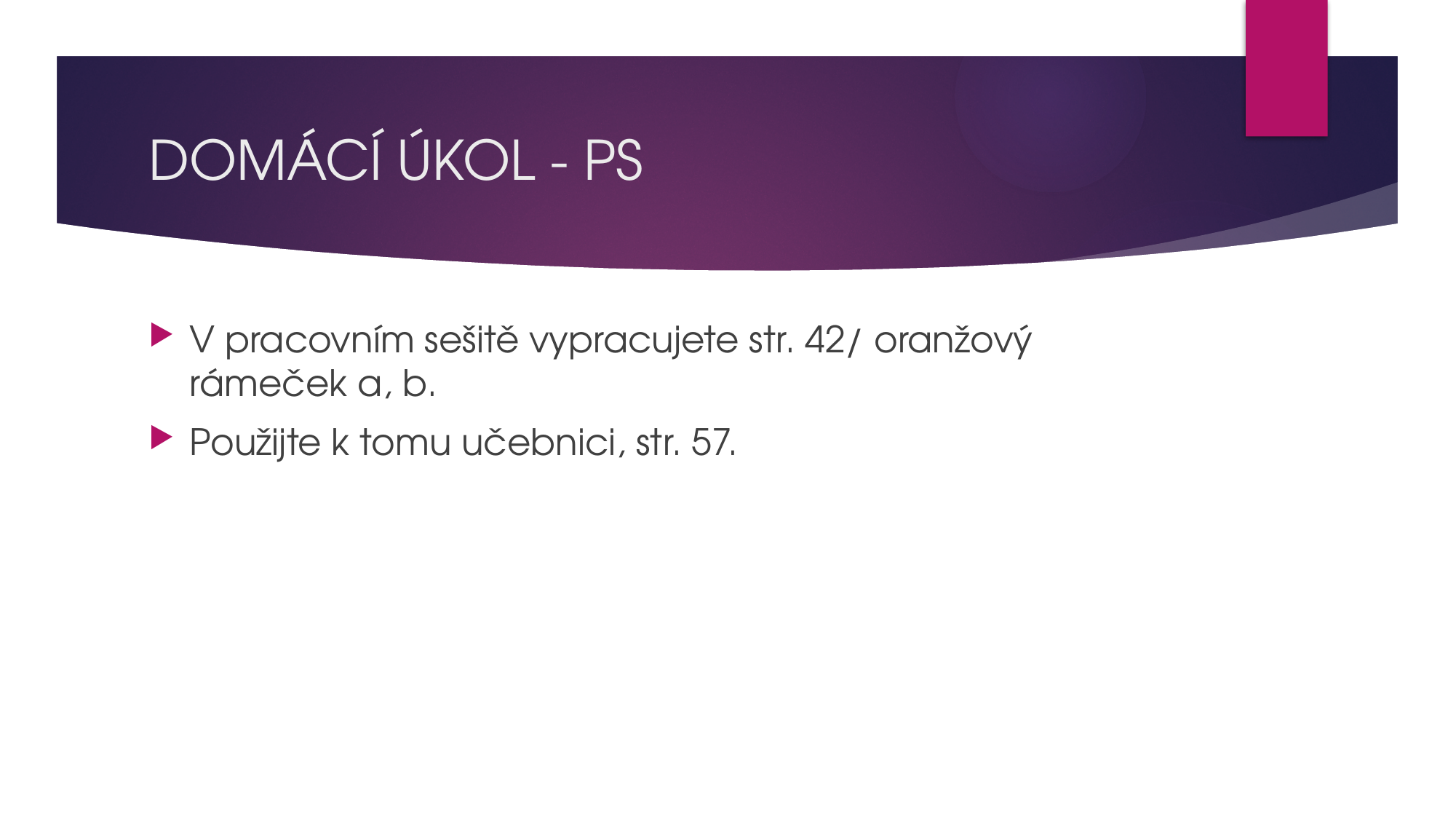

# DOMÁCÍ ÚKOL - PS
V pracovním sešitě vypracujete str. 42/ oranžový rámeček a, b.
Použijte k tomu učebnici, str. 57.